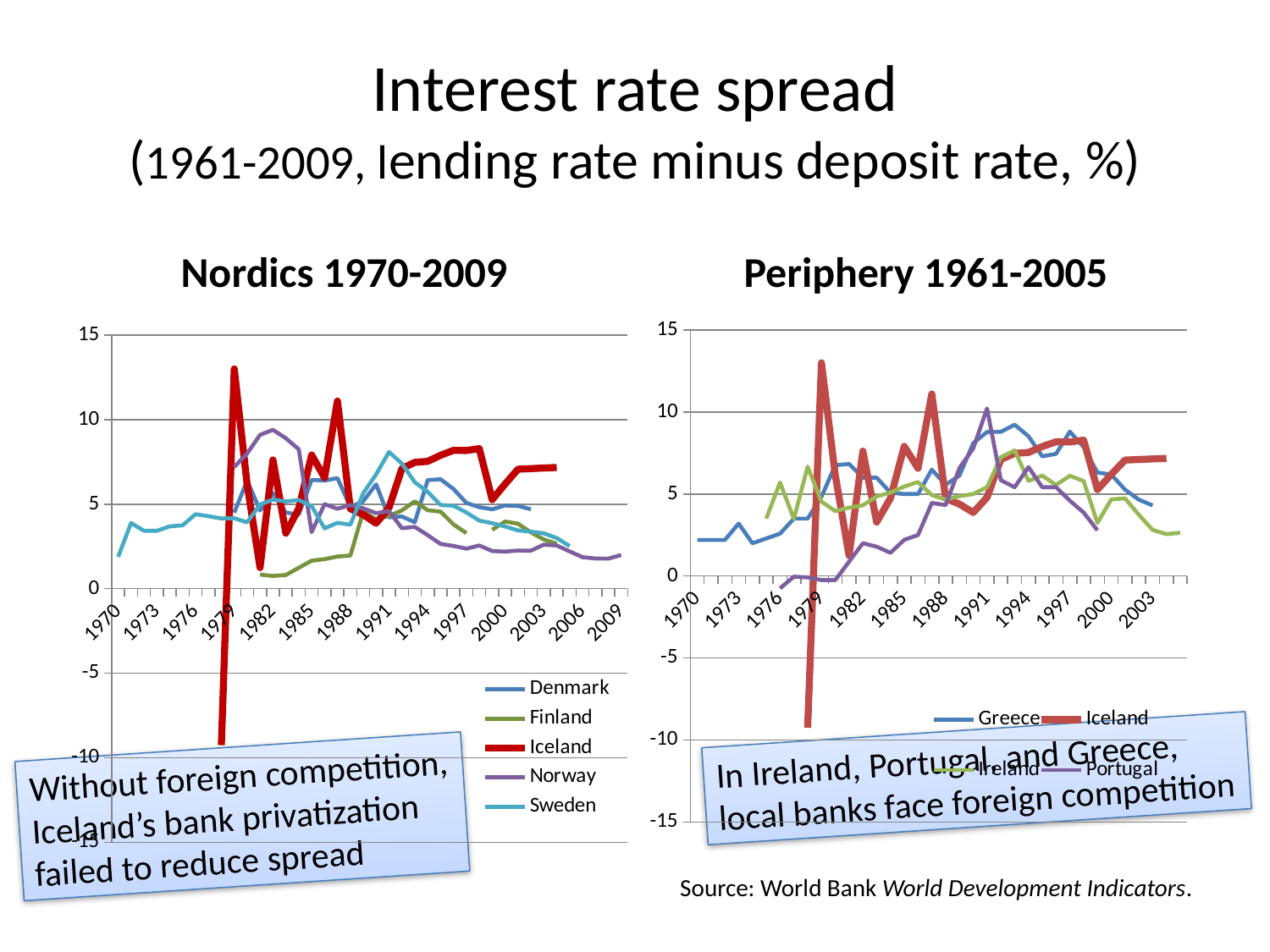

# Interest rate spread (1961-2009, lending rate minus deposit rate, %)
Nordics 1970-2009
Periphery 1961-2005

### Chart

| Category | Greece | Iceland | Ireland | Portugal |
|---|---|---|---|---|
| 1970 | 2.2 | None | None | None |
| 1971 | 2.2000000005 | None | None | None |
| 1972 | 2.2 | None | None | None |
| 1973 | 3.2 | None | None | None |
| 1974 | 2.0 | None | None | None |
| 1975 | 2.2916666669999994 | None | 3.5 | None |
| 1976 | 2.5833333340000006 | None | 5.708333334 | -0.7500000000000009 |
| 1977 | 3.5 | None | 3.4791666670000003 | -0.041666666666699805 |
| 1978 | 3.5 | -9.25 | 6.666666666999993 | -0.08333333333339975 |
| 1979 | 4.833333332999999 | 13.0 | 4.5416666669999985 | -0.25 |
| 1980 | 6.75 | 6.1666666666666945 | 3.958333333 | -0.25 |
| 1981 | 6.833333332999999 | 1.25 | 4.166666666999991 | 0.8750000000000009 |
| 1982 | 6.0 | 7.616666665916696 | 4.312499999999996 | 2.0 |
| 1983 | 6.0 | 3.2916666666667 | 4.854166666999985 | 1.7916666666666998 |
| 1984 | 5.083333334000002 | 4.741666666416698 | 5.083333333 | 1.4166666666666998 |
| 1985 | 5.0 | 7.908333334083311 | 5.458333334 | 2.2083333333334 |
| 1986 | 5.0 | 6.5666666669166975 | 5.7291666666666945 | 2.5 |
| 1987 | 6.487500000000001 | 11.100000000000001 | 4.937499999999973 | 4.458333333333401 |
| 1988 | 5.5666666666666975 | 4.733333333333308 | 4.66666666666667 | 4.3216666666666965 |
| 1989 | 6.122499999999992 | 4.3833333333334 | 4.875 | 6.586816666666691 |
| 1990 | 8.1008333333333 | 3.8749999999999987 | 5.00000000000003 | 7.783333333333307 |
| 1991 | 8.7833333333333 | 4.791666666666702 | 5.416666666666671 | 10.216666666666702 |
| 1992 | 8.793333333333301 | 7.108333333333333 | 7.24000000000003 | 5.841666666666601 |
| 1993 | 9.225833333333302 | 7.47499999999997 | 7.6599999999999975 | 5.416666666666702 |
| 1994 | 8.525 | 7.53333333333338 | 5.801250000000001 | 6.64166666666663 |
| 1995 | 7.300000000000001 | 7.8958333333333 | 6.1199999999999966 | 5.416666666666671 |
| 1996 | 7.449999999999999 | 8.1833333333333 | 5.555833333333339 | 5.41666666666664 |
| 1997 | 8.8083333333334 | 8.17500000000003 | 6.1099999999999985 | 4.59166666666667 |
| 1998 | 7.858333333333302 | 8.287499999999975 | 5.790000000000003 | 3.8733333333333304 |
| 1999 | 6.308333333333337 | 5.270833333333338 | 3.2433333333333336 | 2.7891666666666732 |
| 2000 | 6.183333333333376 | 6.1966666666666965 | 4.670833333333333 | None |
| 2001 | 5.268333333333337 | 7.0699999999999985 | 4.735833333333337 | None |
| 2002 | 4.654999999999993 | 7.105000000000029 | 3.73333333333333 | None |
| 2003 | 4.3074999999999966 | 7.141666666666669 | 2.810833333333326 | None |
| 2004 | None | 7.170833333333373 | 2.5558333333333265 | None |
| 2005 | None | None | 2.6375 | None |

### Chart

| Category | Denmark | Finland | Iceland | Norway | Sweden |
|---|---|---|---|---|---|
| 1970 | None | None | None | None | 1.8900000000000021 |
| 1971 | None | None | None | None | 3.8899999999999997 |
| 1972 | None | None | None | None | 3.4299999989999996 |
| 1973 | None | None | None | None | 3.4299999989999996 |
| 1974 | None | None | None | None | 3.6899999990000003 |
| 1975 | None | None | None | None | 3.75 |
| 1976 | None | None | None | None | 4.41 |
| 1977 | None | None | None | None | 4.289999999999999 |
| 1978 | None | None | -9.25 | None | 4.1599999999999975 |
| 1979 | 4.499999999 | None | 13.0 | 7.200000001000001 | 4.17 |
| 1980 | 6.3999999989999985 | None | 6.1666666666666945 | 8.0 | 3.9299999989999996 |
| 1981 | 4.633333332999998 | 0.8391666660000007 | 1.25 | 9.1 | 4.97999999900003 |
| 1982 | 5.6583333339999955 | 0.7583333329999996 | 7.616666665916696 | 9.400000001 | 5.270000000000001 |
| 1983 | 4.508333333000001 | 0.8141666660000002 | 3.2916666666667 | 8.900000000000002 | 5.1599999999999975 |
| 1984 | 4.3833333329999995 | 1.2399999989999881 | 4.741666666416698 | 8.25 | 5.25 |
| 1985 | 6.441666667 | 1.6600000000000001 | 7.908333334083334 | 3.3499999999999988 | 4.890000000000001 |
| 1986 | 6.39916666666667 | 1.7499999998333298 | 6.5666666669166975 | 5.0 | 3.5700000000000003 |
| 1987 | 6.5441666666666745 | 1.9075000000000006 | 11.100000000000001 | 4.730000000000002 | 3.9000000000000004 |
| 1988 | 4.8416666666667005 | 1.9649999999999999 | 4.7333333333333325 | 4.950000000000001 | 3.789999999999999 |
| 1989 | 5.17500000000004 | 4.562499999999996 | 4.3833333333334 | 4.76 | 5.6499999999999995 |
| 1990 | 6.1749999999999945 | 4.115833333333301 | 3.8749999999999987 | 4.470000000000002 | 6.760000000000002 |
| 1991 | 4.2249999999999845 | 4.303333333333312 | 4.791666666666702 | 4.59 | 8.09 |
| 1992 | 4.275 | 4.6358333333333 | 7.108333333333333 | 3.58 | 7.3999999999999995 |
| 1993 | 3.9349999999999987 | 5.170833333333333 | 7.47499999999997 | 3.66 | 6.300000000000001 |
| 1994 | 6.4249999999999945 | 4.6424999999999965 | 7.533333333333399 | 3.170000000000001 | 5.73 |
| 1995 | 6.475 | 4.56166666666666 | 7.8958333333333 | 2.6499999999999995 | 4.949999999999999 |
| 1996 | 5.8999999999999995 | 3.8024999999999767 | 8.1833333333333 | 2.5299999999999994 | 4.91 |
| 1997 | 5.0749999999999975 | 3.2933333333333312 | 8.17500000000003 | 2.3699999999999997 | 4.51 |
| 1998 | 4.824999999999974 | None | 8.287499999999975 | 2.5600000000000005 | 4.03 |
| 1999 | 4.7 | 3.48891666666668 | 5.270833333333355 | 2.2300000000000004 | 3.8800000000000003 |
| 2000 | 4.9249999999999945 | 3.9770749999999997 | 6.1966666666666965 | 2.1999999999999993 | 3.68 |
| 2001 | 4.8999999999999995 | 3.84781666666667 | 7.0699999999999985 | 2.26 | 3.4499999999999997 |
| 2002 | 4.6999999999999975 | 3.3338106710641986 | 7.105000000000029 | 2.250000000000001 | 3.38 |
| 2003 | None | 2.9149999999999987 | 7.141666666666669 | 2.6100000000000003 | 3.2800000000000002 |
| 2004 | None | 2.663677256754713 | 7.170833333333373 | 2.56 | 3.0 |
| 2005 | None | None | None | 2.21 | 2.525 |
| 2006 | None | None | None | 1.87 | None |
| 2007 | None | None | None | 1.78810834884644 | None |
| 2008 | None | None | None | 1.7808470810863455 | None |
| 2009 | None | None | None | 2.0000000000000004 | None |
In Ireland, Portugal, and Greece, local banks face foreign competition
Without foreign competition, Iceland’s bank privatization failed to reduce spread
Source: World Bank World Development Indicators.